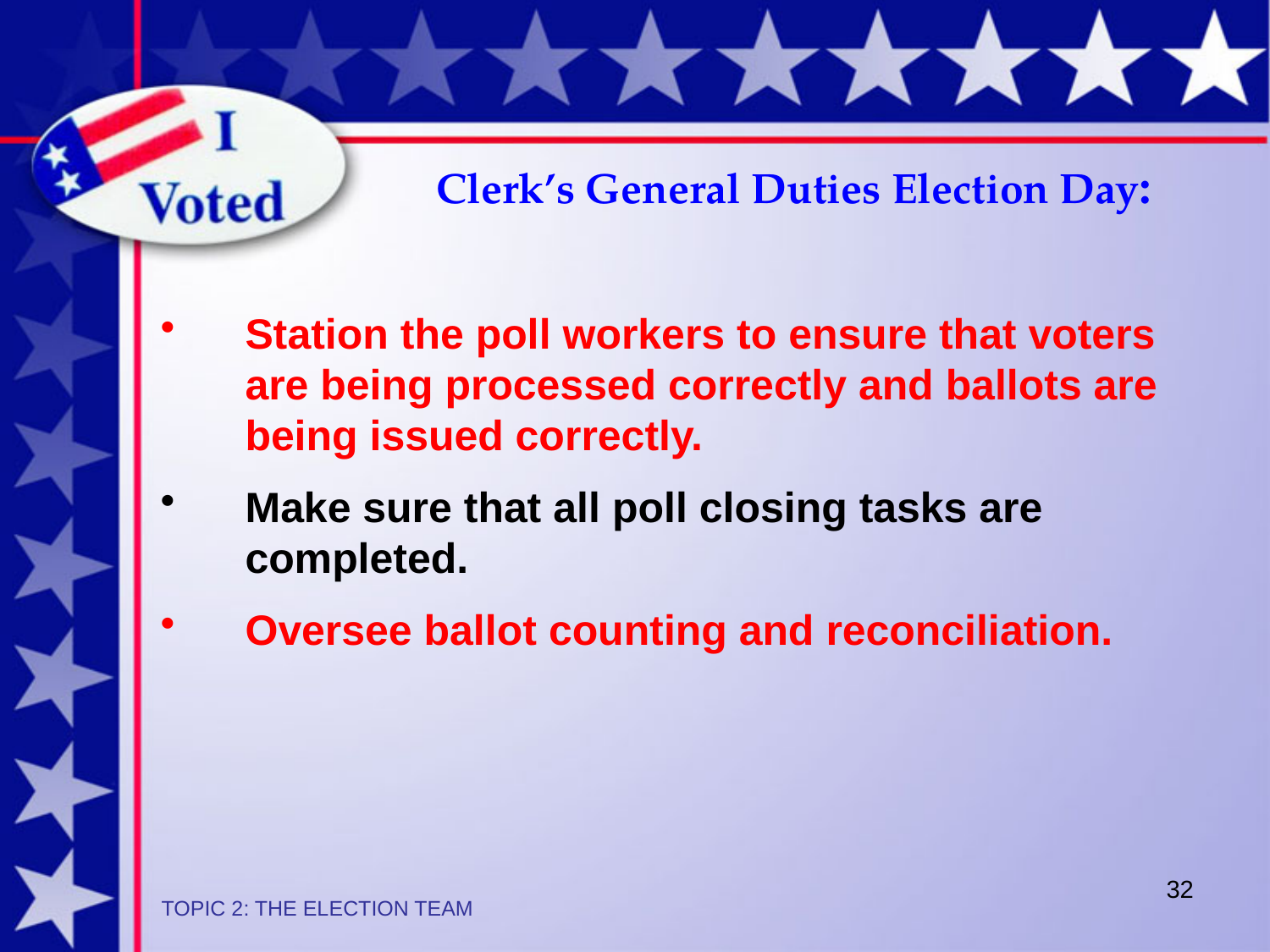

Clerk’s General Duties Election Day:

Station the poll workers to ensure that voters are being processed correctly and ballots are being issued correctly.
Make sure that all poll closing tasks are completed.
Oversee ballot counting and reconciliation.

32
TOPIC 2: THE ELECTION TEAM